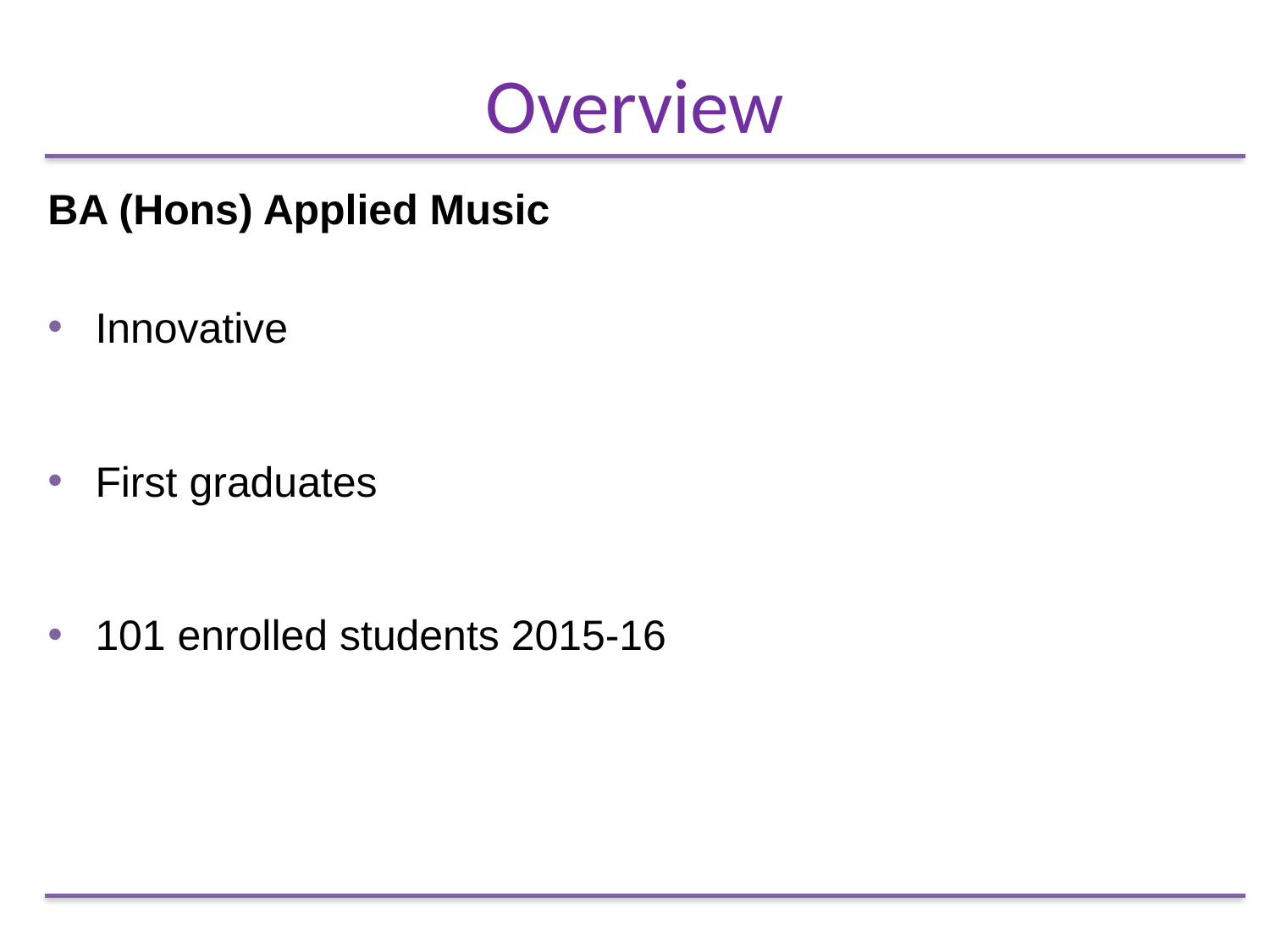

# Overview
BA (Hons) Applied Music

Innovative

First graduates

101 enrolled students 2015-16